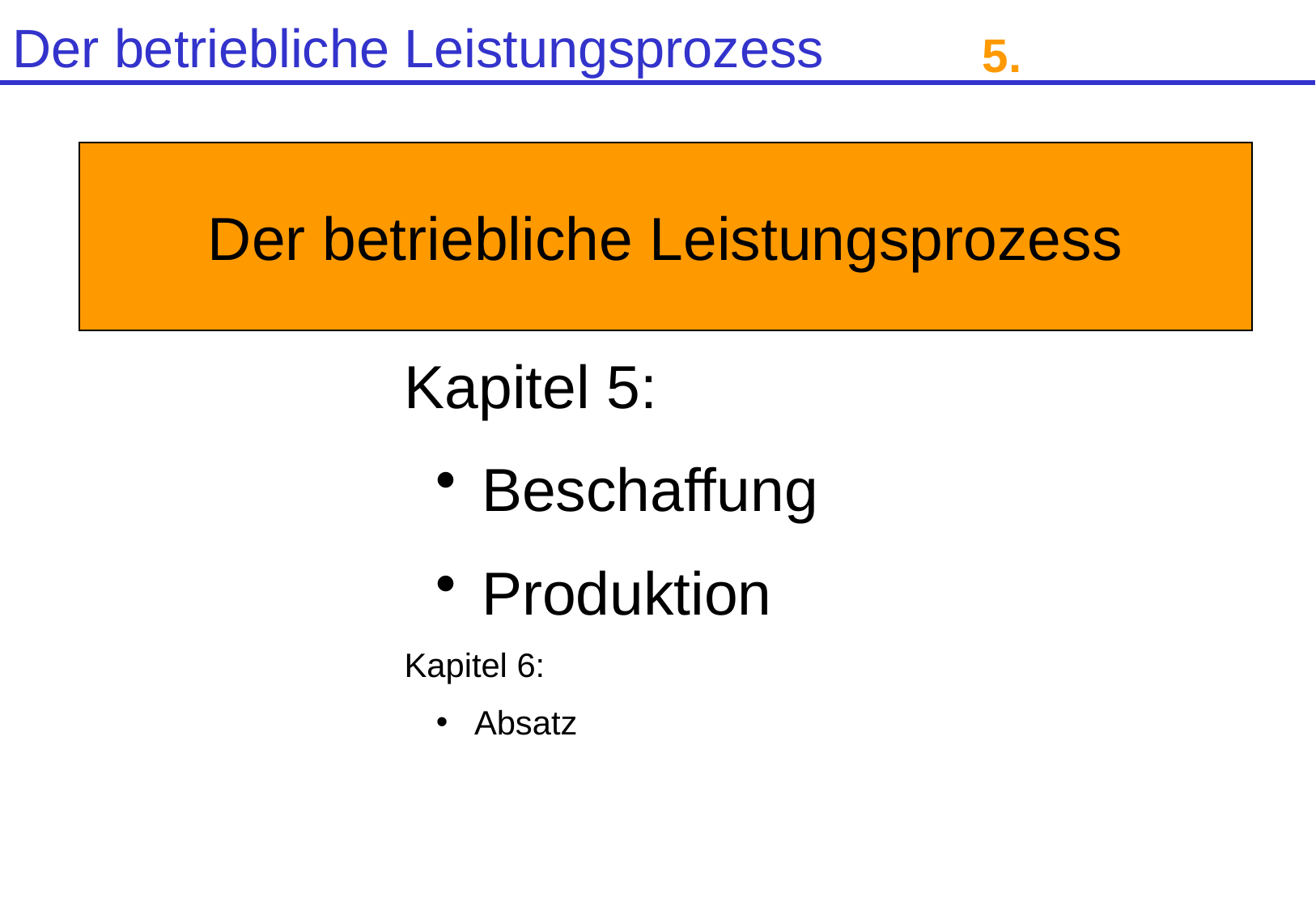

5.
# Der betriebliche Leistungsprozess
Kapitel 5:
 Beschaffung
 Produktion
Kapitel 6:
 Absatz